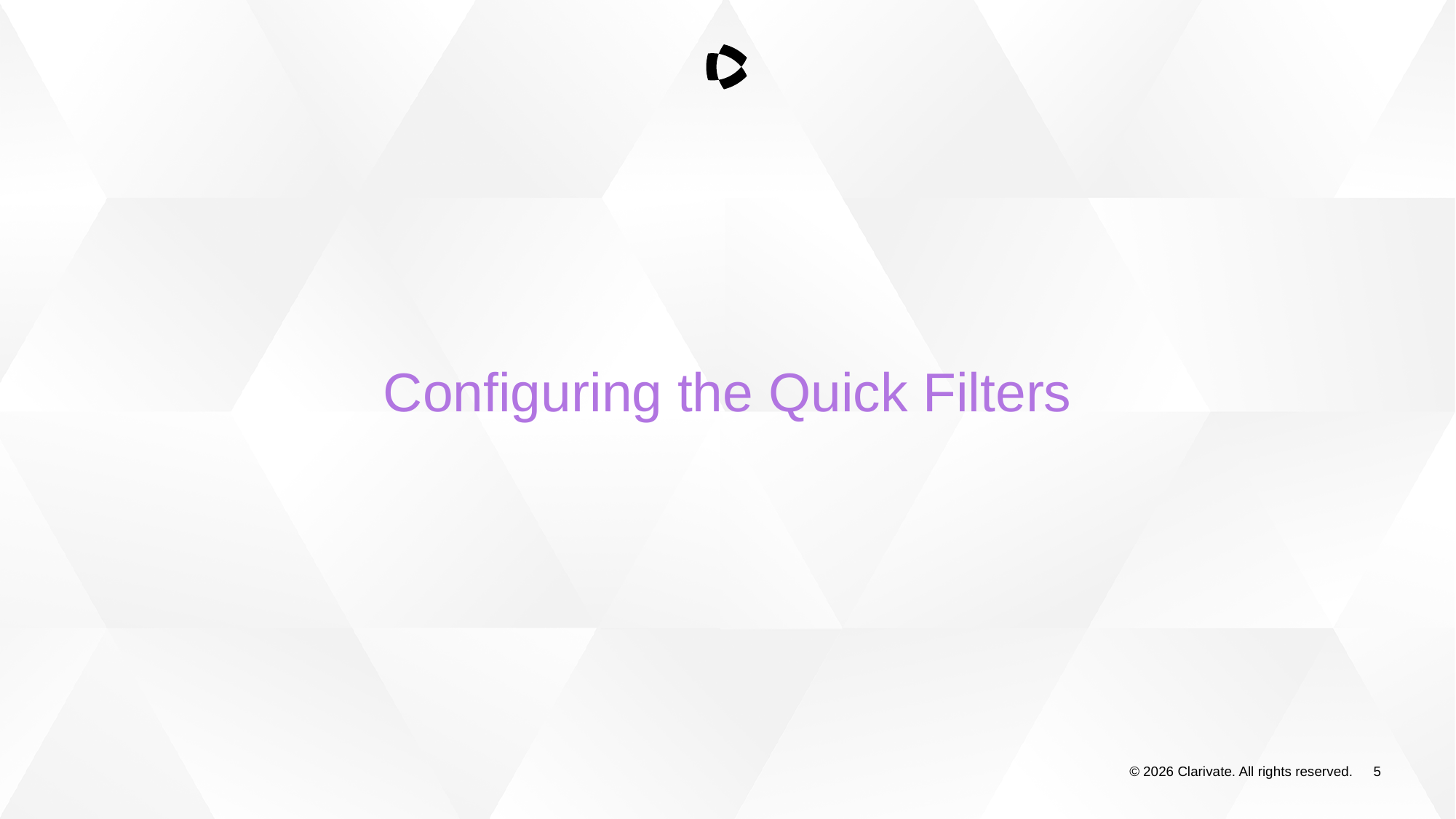

Configuring the Quick Filters
© 2026 Clarivate. All rights reserved.
5